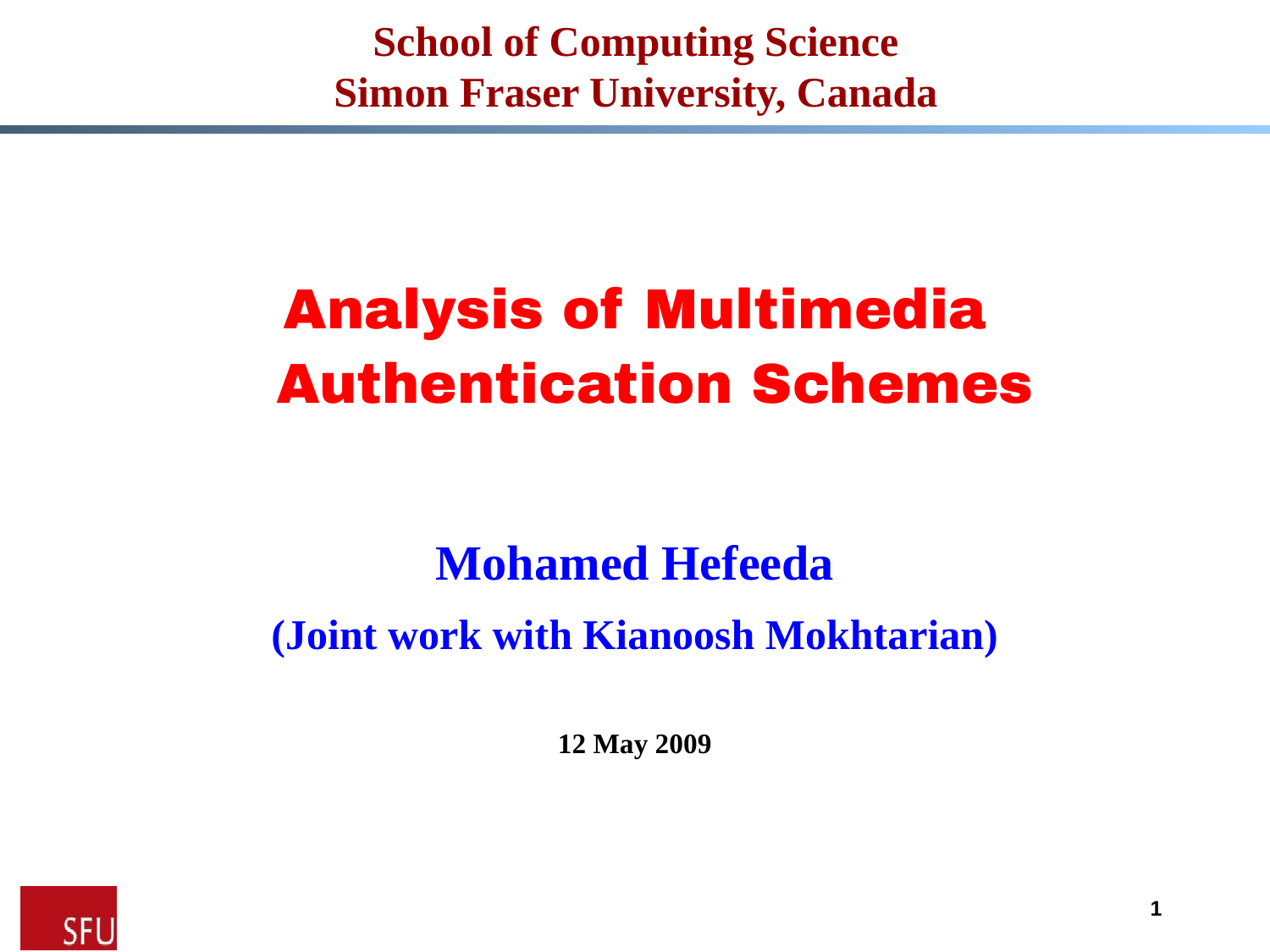

# School of Computing Science Simon Fraser University, Canada

Analysis of Multimedia Authentication Schemes

Mohamed Hefeeda
(Joint work with Kianoosh Mokhtarian)

12 May 2009

1